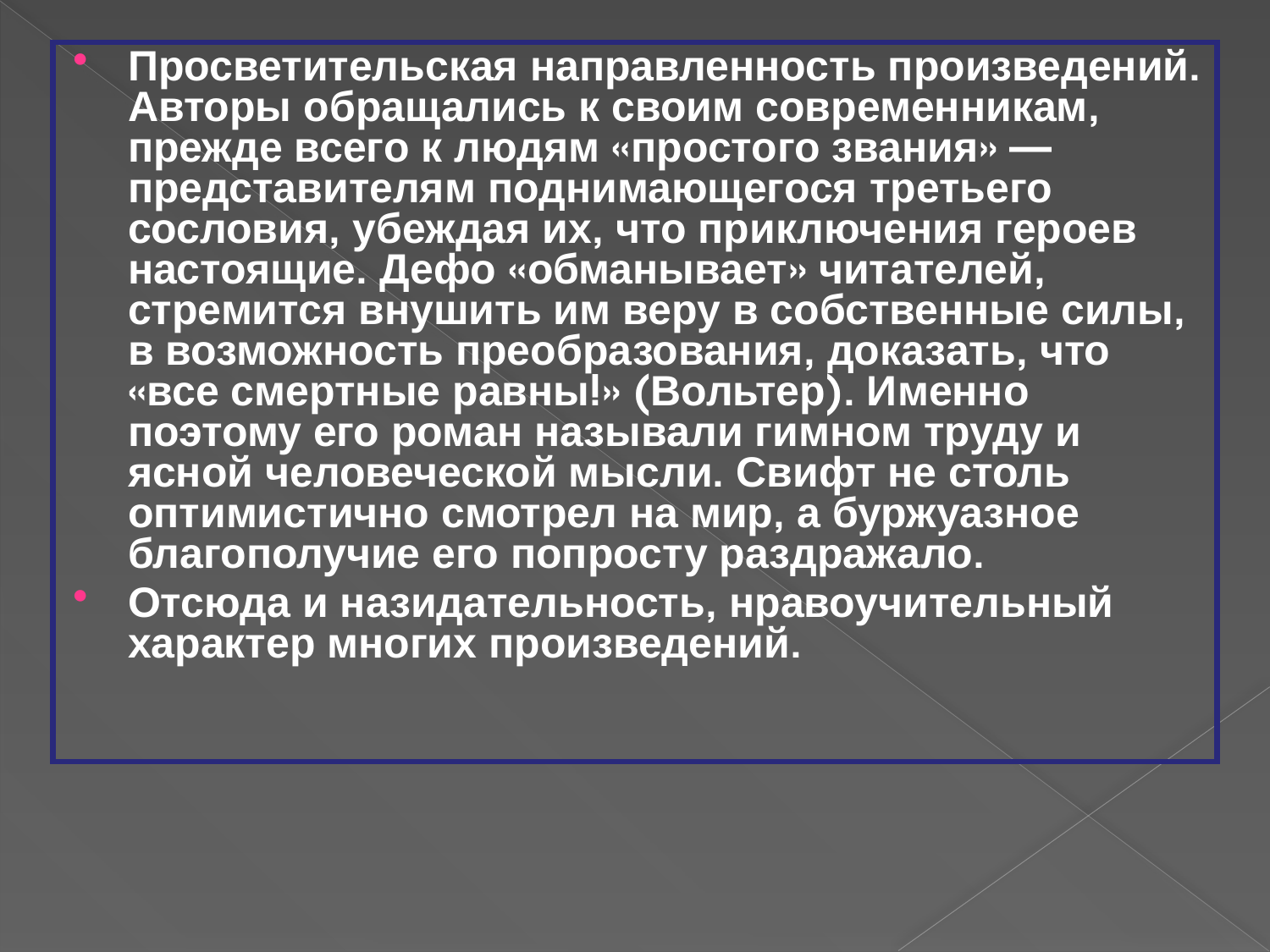

Просветительская направленность произведений. Авторы обращались к своим современникам, прежде всего к людям «простого звания» — представителям поднимающегося третьего сословия, убеждая их, что приключения героев настоящие. Дефо «обманывает» читателей, стремится внушить им веру в собственные силы, в возможность преобразования, доказать, что «все смертные равны!» (Вольтер). Именно поэтому его роман называли гимном труду и ясной человеческой мысли. Свифт не столь оптимистично смотрел на мир, а буржуазное благополучие его попросту раздражало.
Отсюда и назидательность, нравоучительный характер многих произведений.